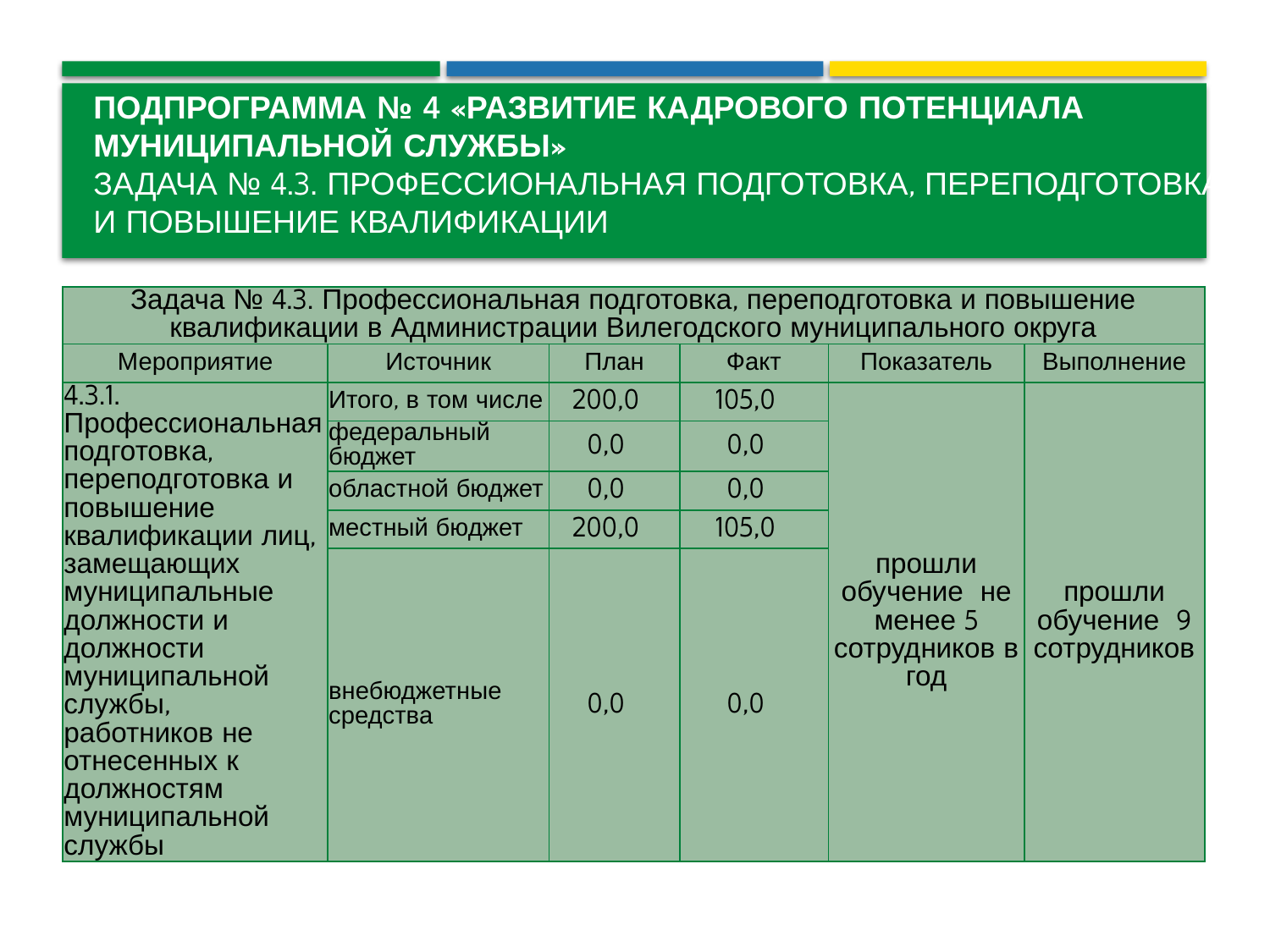

# Подпрограмма № 4 «Развитие кадрового потенциала муниципальной службы» Задача № 4.3. Профессиональная подготовка, переподготовка и повышение квалификации
| Задача № 4.3. Профессиональная подготовка, переподготовка и повышение квалификации в Администрации Вилегодского муниципального округа |  |  |  |  |  |
| --- | --- | --- | --- | --- | --- |
| Мероприятие | Источник | План | Факт | Показатель | Выполнение |
| 4.3.1. Профессиональная подготовка, переподготовка и повышение квалификации лиц, замещающих муниципальные должности и должности муниципальной службы, работников не отнесенных к должностям муниципальной службы | Итого, в том числе | 200,0 | 105,0 | прошли обучение не менее 5 сотрудников в год | прошли обучение 9 сотрудников |
|  | федеральный бюджет | 0,0 | 0,0 |  |  |
|  | областной бюджет | 0,0 | 0,0 |  |  |
|  | местный бюджет | 200,0 | 105,0 |  |  |
|  | внебюджетные средства | 0,0 | 0,0 |  |  |